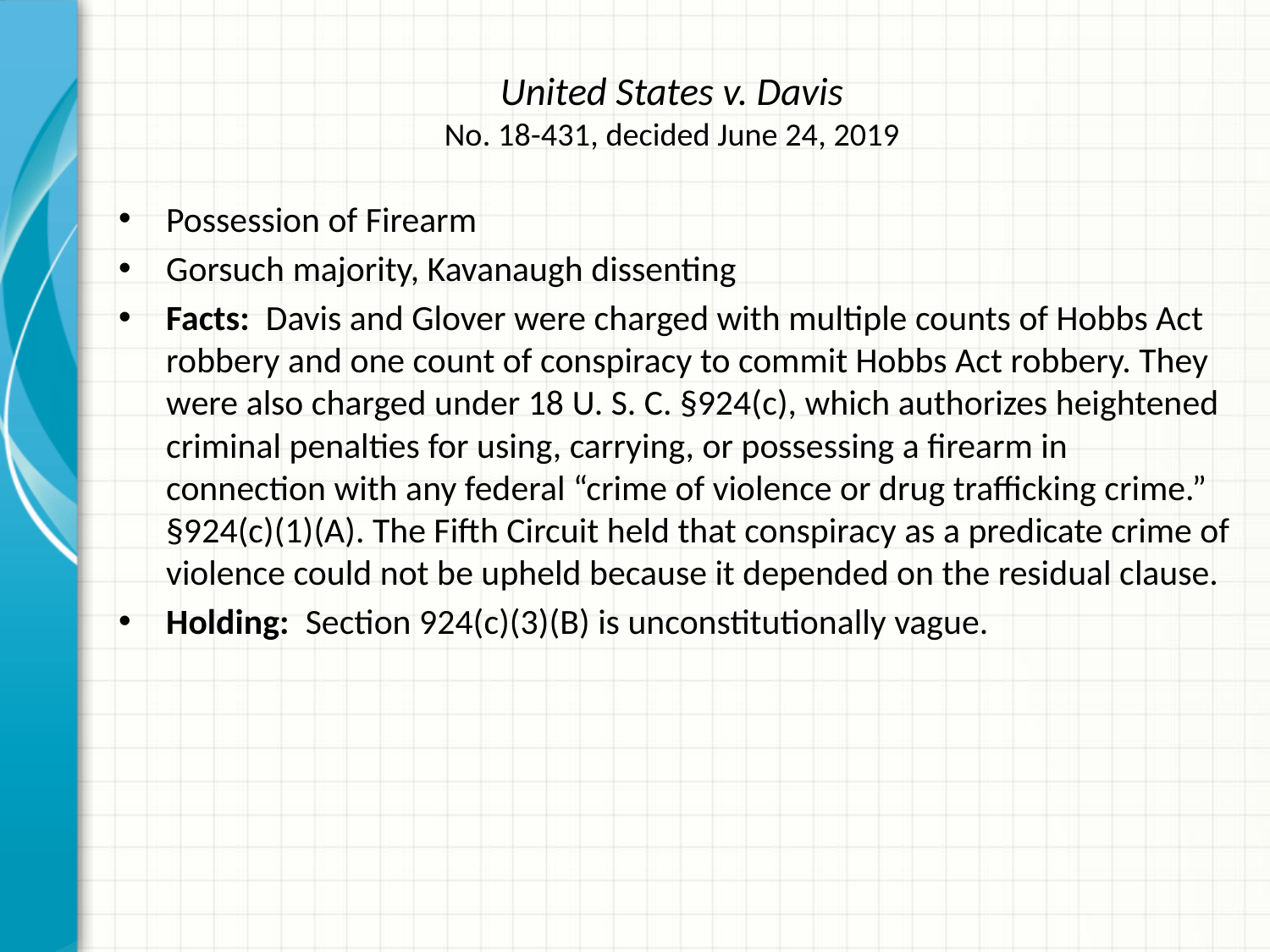

# United States v. Davis No. 18-431, decided June 24, 2019
Possession of Firearm
Gorsuch majority, Kavanaugh dissenting
Facts:  Davis and Glover were charged with multiple counts of Hobbs Act robbery and one count of conspiracy to commit Hobbs Act robbery. They were also charged under 18 U. S. C. §924(c), which authorizes heightened criminal penalties for using, carrying, or possessing a firearm in connection with any federal “crime of violence or drug trafficking crime.” §924(c)(1)(A). The Fifth Circuit held that conspiracy as a predicate crime of violence could not be upheld because it depended on the residual clause.
Holding:  Section 924(c)(3)(B) is unconstitutionally vague.